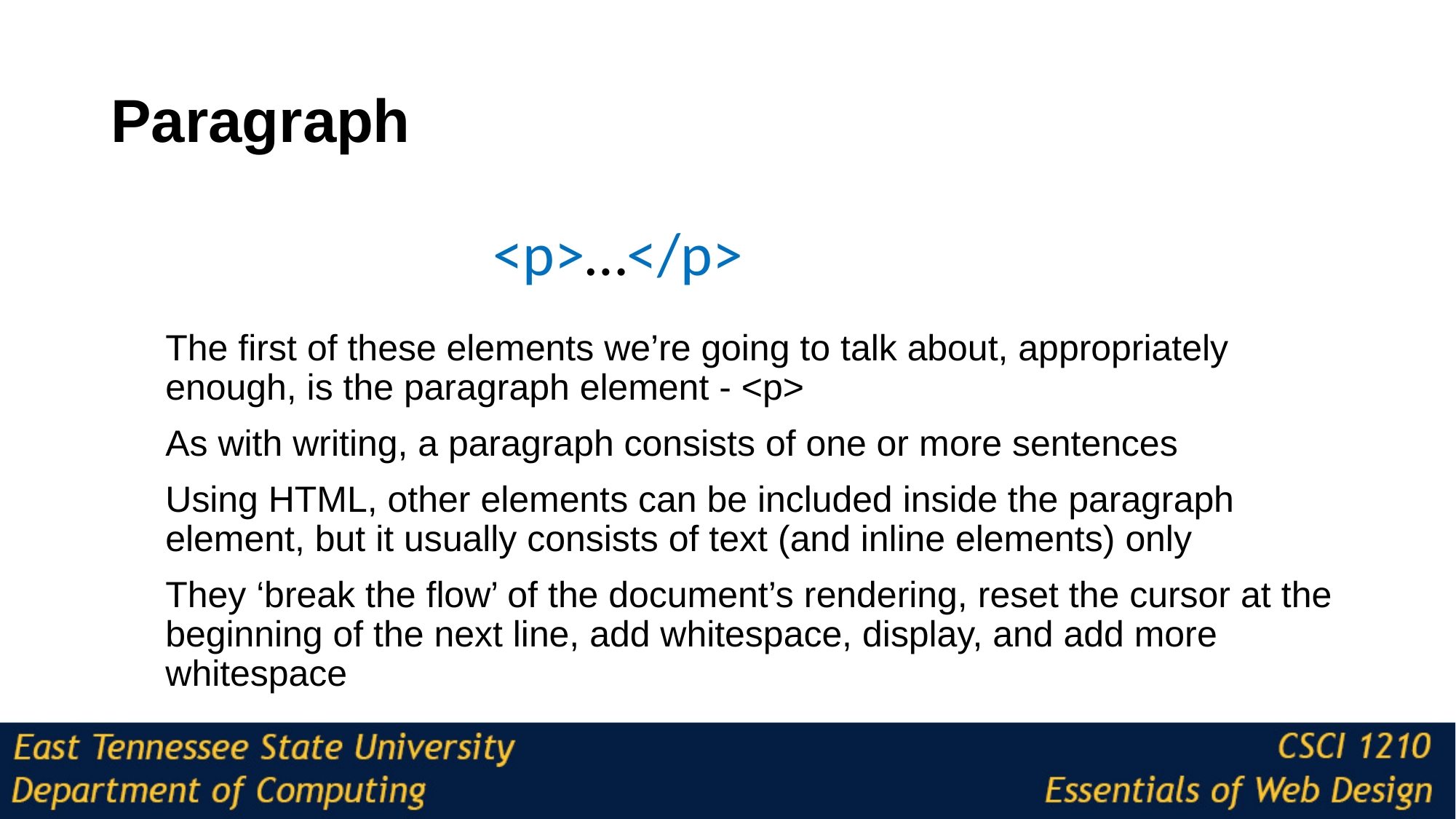

# Paragraph
<p>…</p>
The first of these elements we’re going to talk about, appropriately enough, is the paragraph element - <p>
As with writing, a paragraph consists of one or more sentences
Using HTML, other elements can be included inside the paragraph element, but it usually consists of text (and inline elements) only
They ‘break the flow’ of the document’s rendering, reset the cursor at the beginning of the next line, add whitespace, display, and add more whitespace